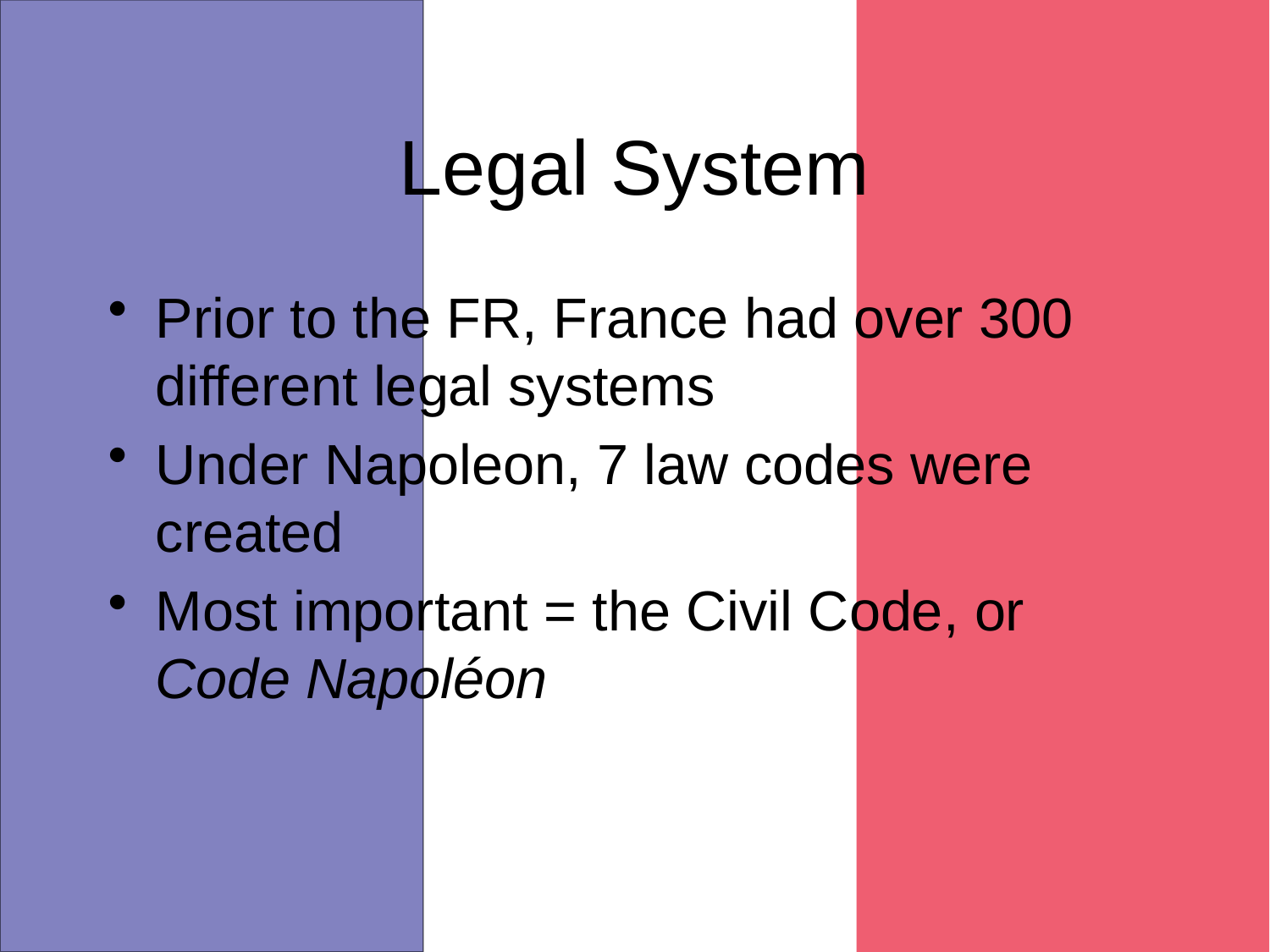

# Legal System
Prior to the FR, France had over 300 different legal systems
Under Napoleon, 7 law codes were created
Most important = the Civil Code, or Code Napoléon